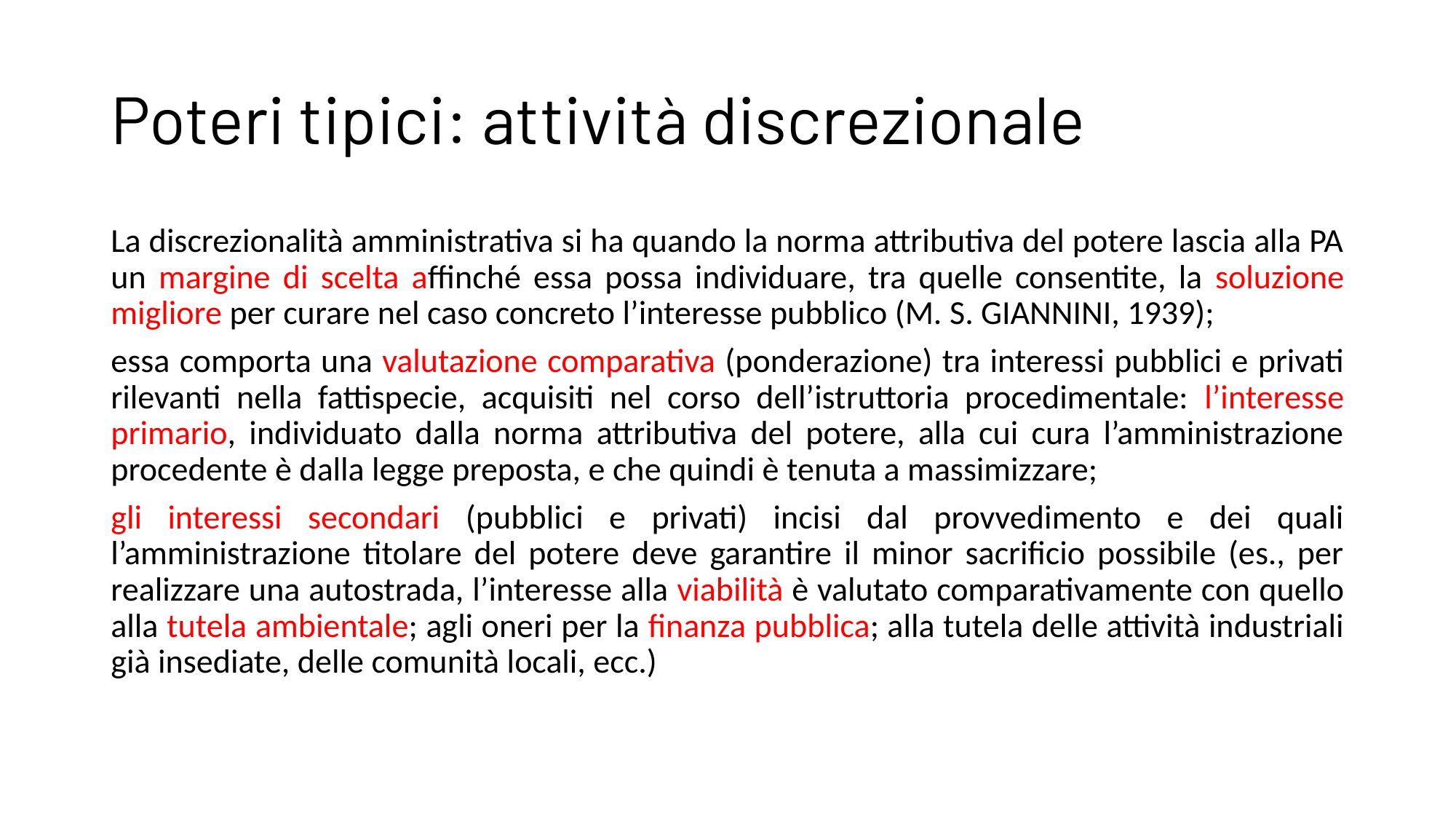

# Poteri tipici: attività discrezionale
La discrezionalità amministrativa si ha quando la norma attributiva del potere lascia alla PA un margine di scelta affinché essa possa individuare, tra quelle consentite, la soluzione migliore per curare nel caso concreto l’interesse pubblico (M. S. GIANNINI, 1939);
essa comporta una valutazione comparativa (ponderazione) tra interessi pubblici e privati rilevanti nella fattispecie, acquisiti nel corso dell’istruttoria procedimentale: l’interesse primario, individuato dalla norma attributiva del potere, alla cui cura l’amministrazione procedente è dalla legge preposta, e che quindi è tenuta a massimizzare;
gli interessi secondari (pubblici e privati) incisi dal provvedimento e dei quali l’amministrazione titolare del potere deve garantire il minor sacrificio possibile (es., per realizzare una autostrada, l’interesse alla viabilità è valutato comparativamente con quello alla tutela ambientale; agli oneri per la finanza pubblica; alla tutela delle attività industriali già insediate, delle comunità locali, ecc.)